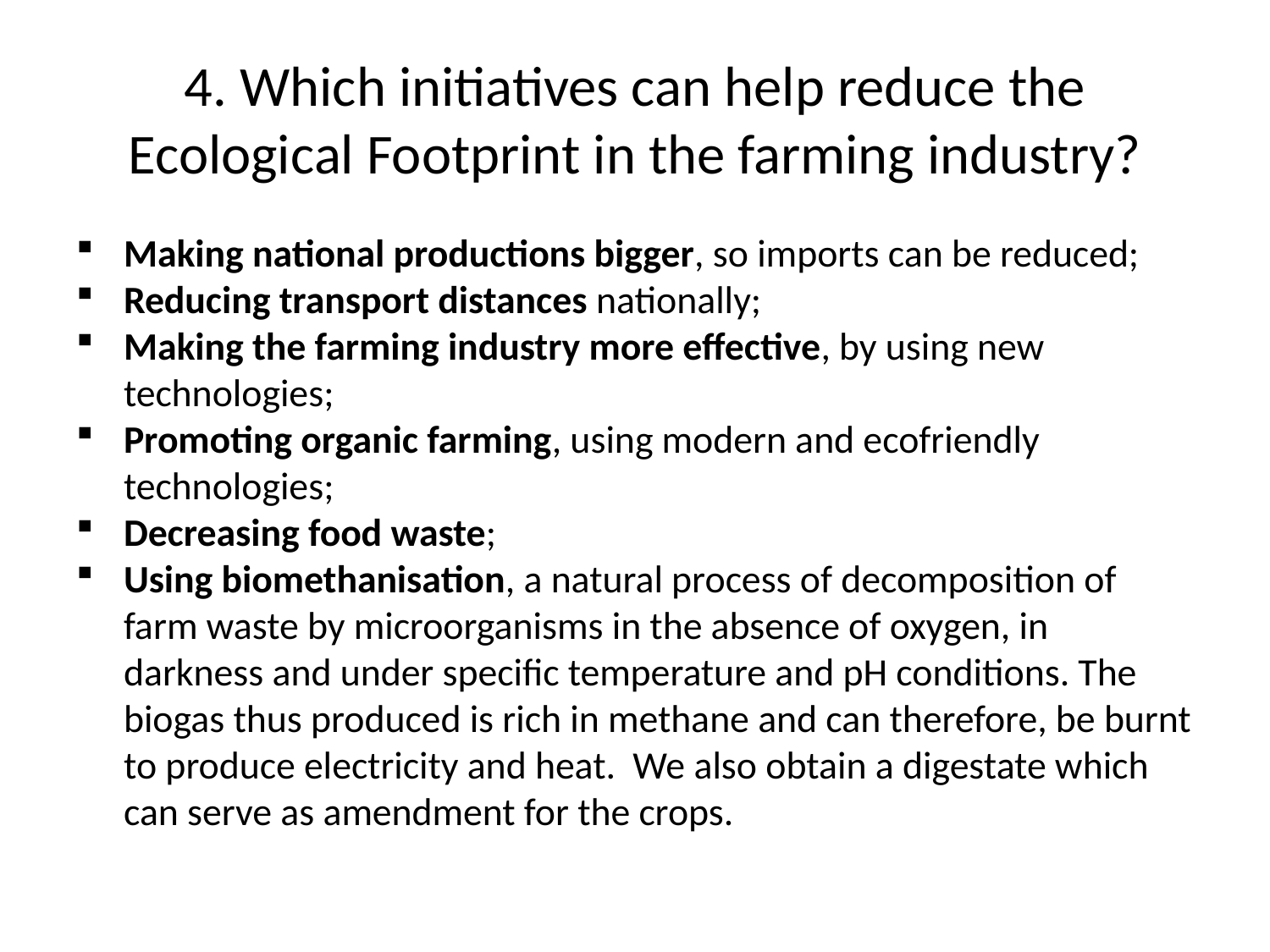

4. Which initiatives can help reduce the Ecological Footprint in the farming industry?
Making national productions bigger, so imports can be reduced;
Reducing transport distances nationally;
Making the farming industry more effective, by using new technologies;
Promoting organic farming, using modern and ecofriendly technologies;
Decreasing food waste;
Using biomethanisation, a natural process of decomposition of farm waste by microorganisms in the absence of oxygen, in darkness and under specific temperature and pH conditions. The biogas thus produced is rich in methane and can therefore, be burnt to produce electricity and heat.  We also obtain a digestate which can serve as amendment for the crops.